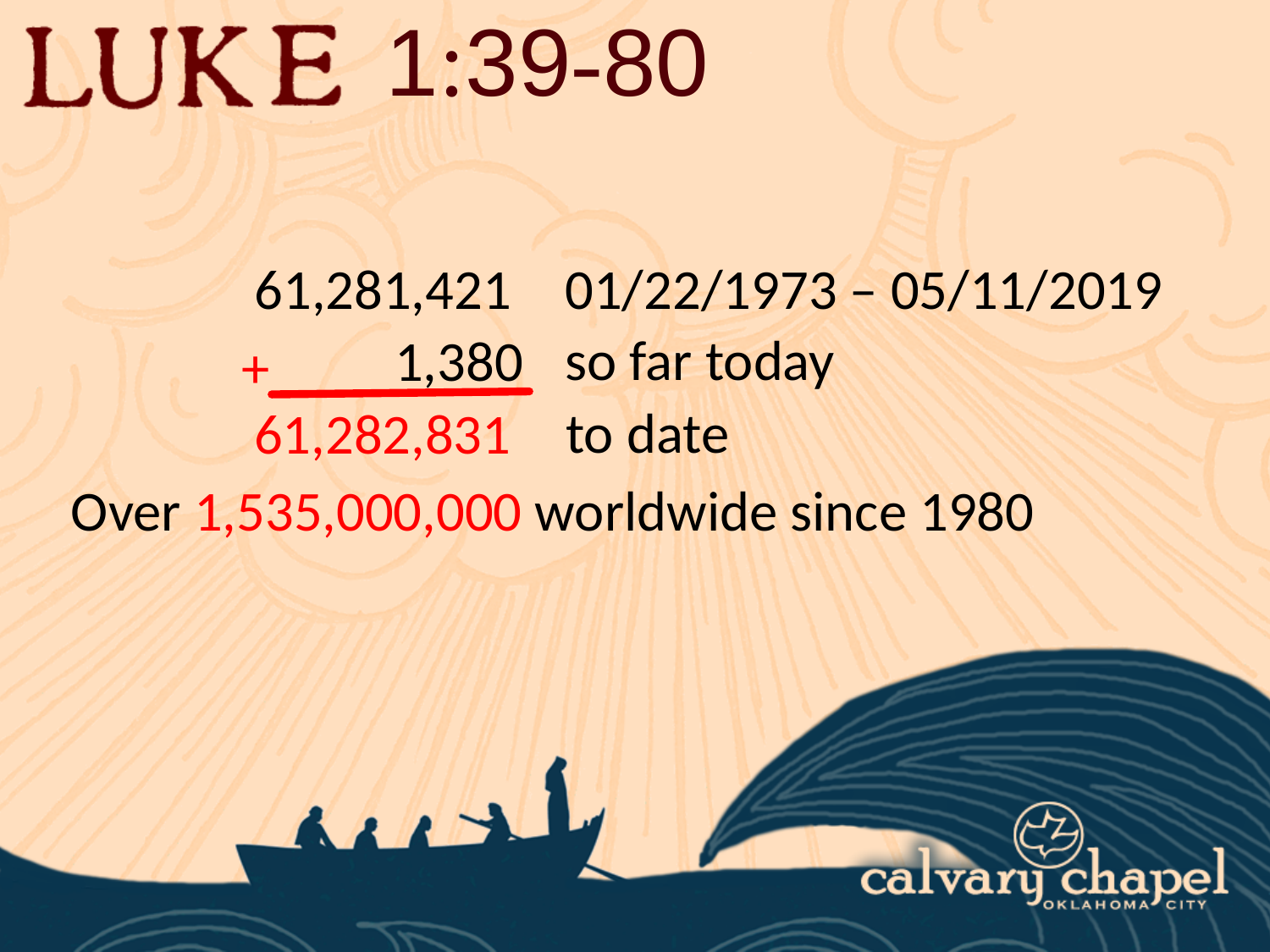

1:39-80
01/22/1973 – 05/11/2019
61,281,421
so far today
1,380
+
to date
61,282,831
Over 1,535,000,000 worldwide since 1980